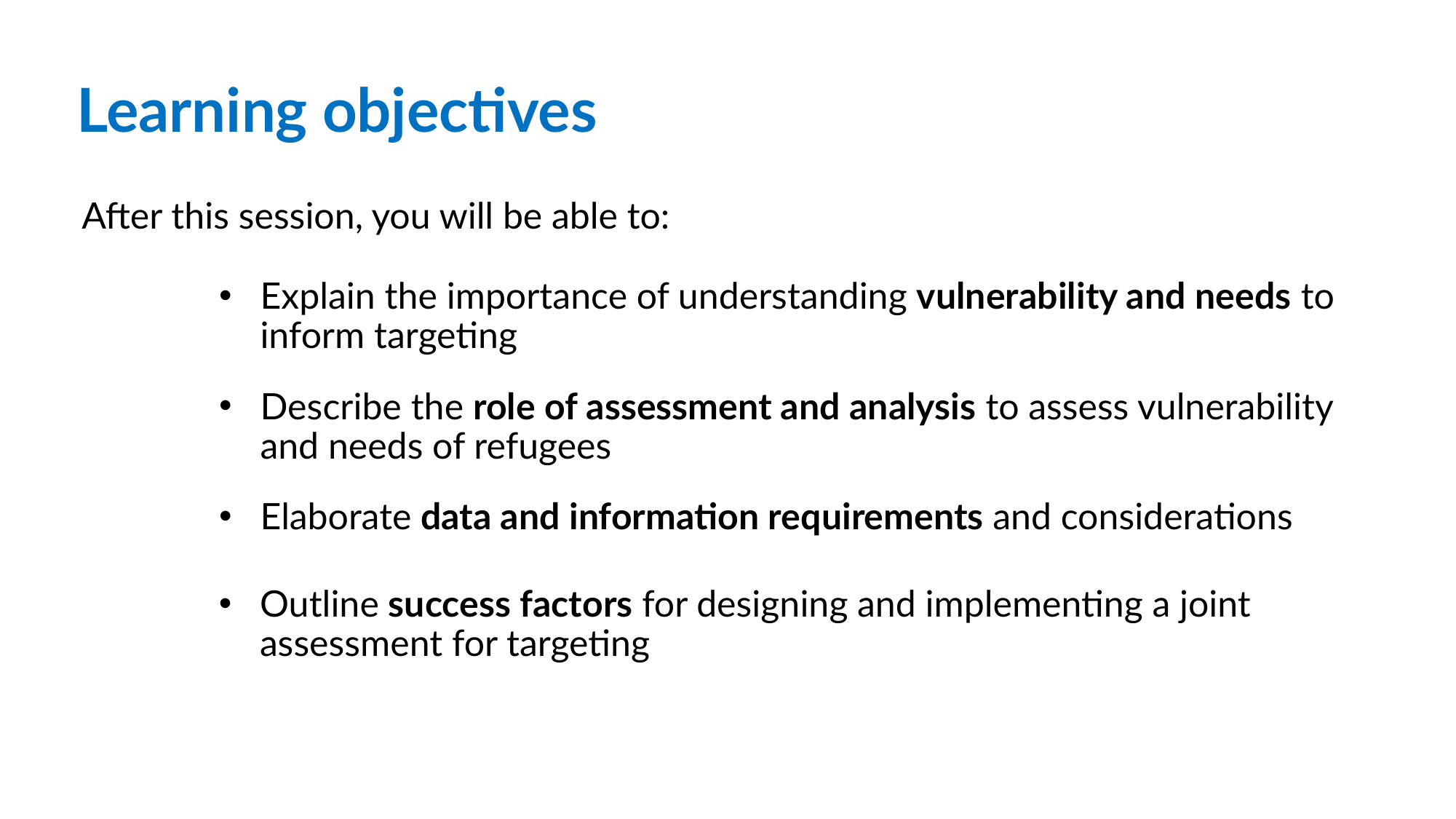

# Learning objectives
After this session, you will be able to:

Explain the importance of understanding vulnerability and needs to inform targeting
Describe the role of assessment and analysis to assess vulnerability and needs of refugees
Elaborate data and information requirements and considerations
Outline success factors for designing and implementing a joint assessment for targeting